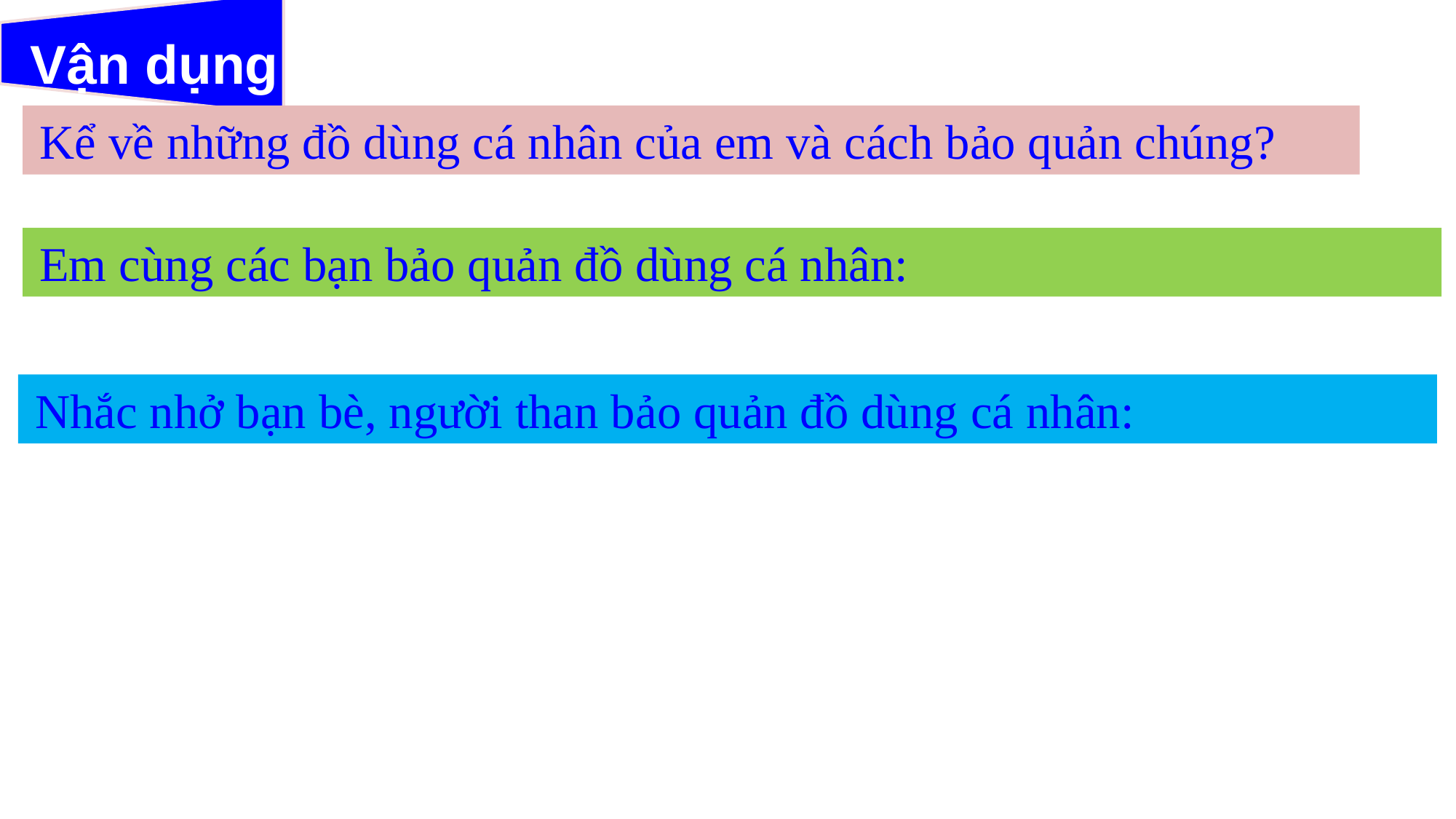

# Vận dụng
 Kể về những đồ dùng cá nhân của em và cách bảo quản chúng?
 Em cùng các bạn bảo quản đồ dùng cá nhân:
 Nhắc nhở bạn bè, người than bảo quản đồ dùng cá nhân: